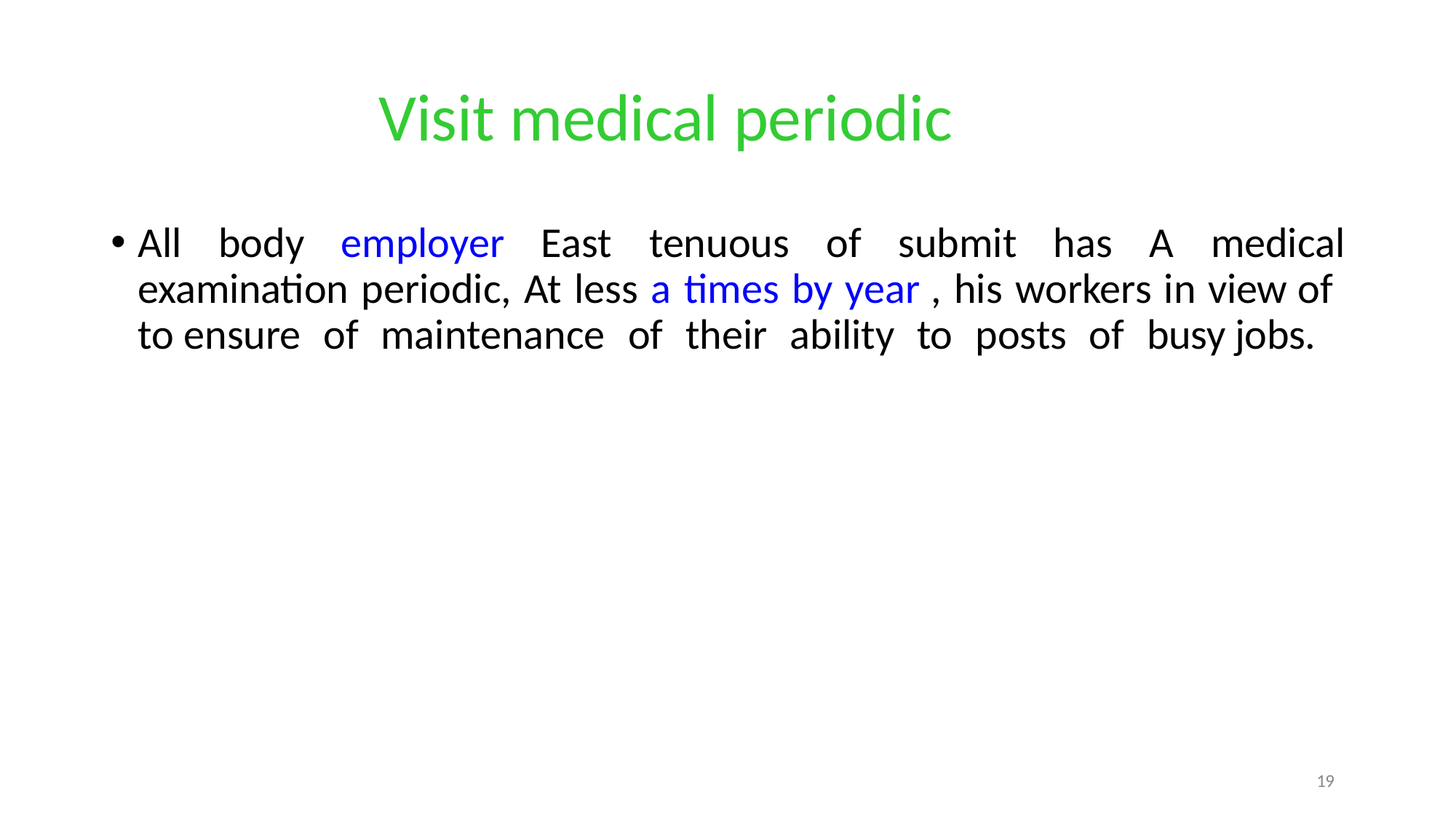

# Visit medical periodic
All  body  employer  East  tenuous  of  submit  has  A  medical examination periodic, At less a times by year , his workers in view of  to ensure  of  maintenance  of  their  ability  to  posts  of  busy jobs.
19